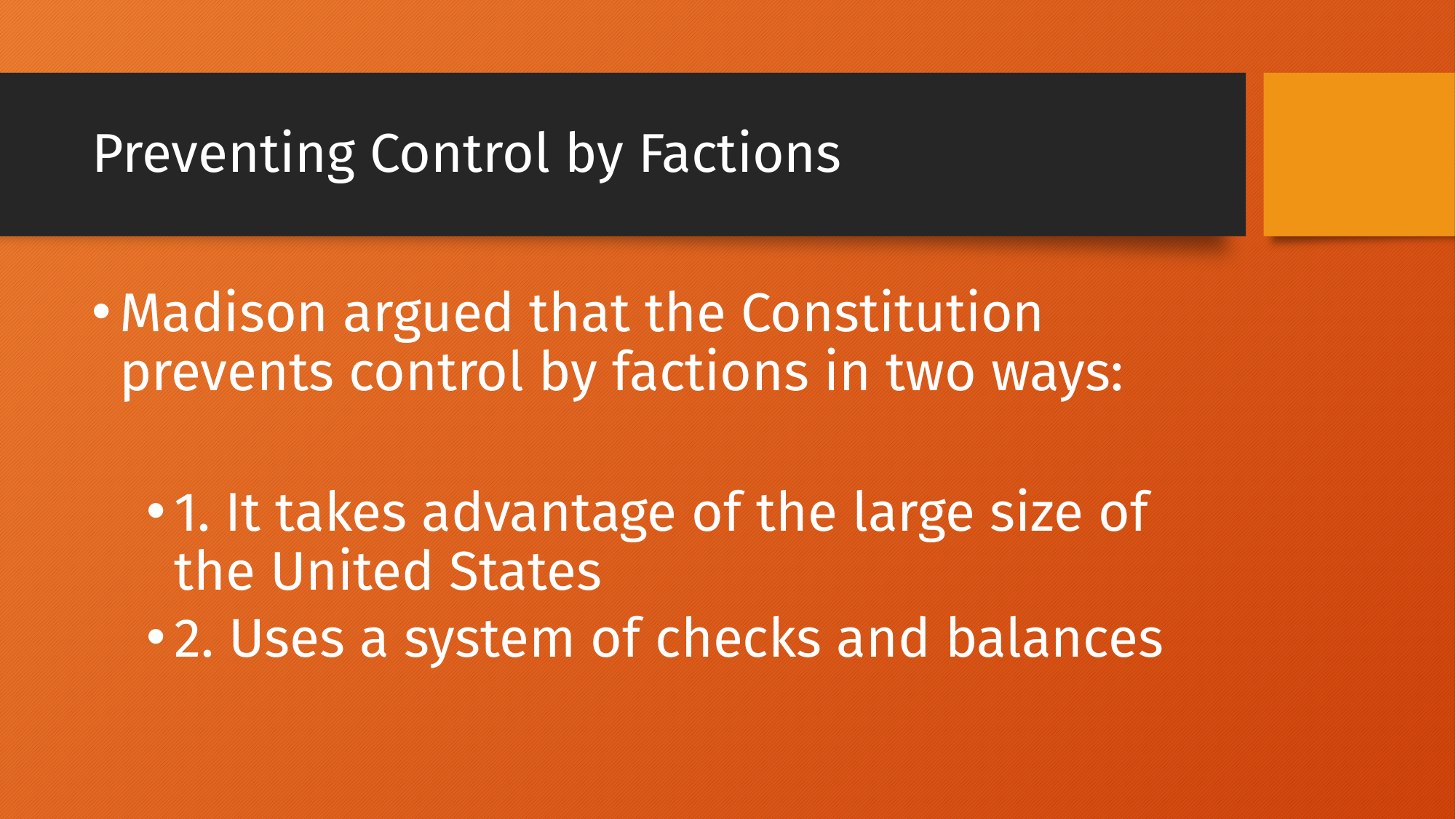

# Preventing Control by Factions
Madison argued that the Constitution prevents control by factions in two ways:

1. It takes advantage of the large size of the United States
2. Uses a system of checks and balances